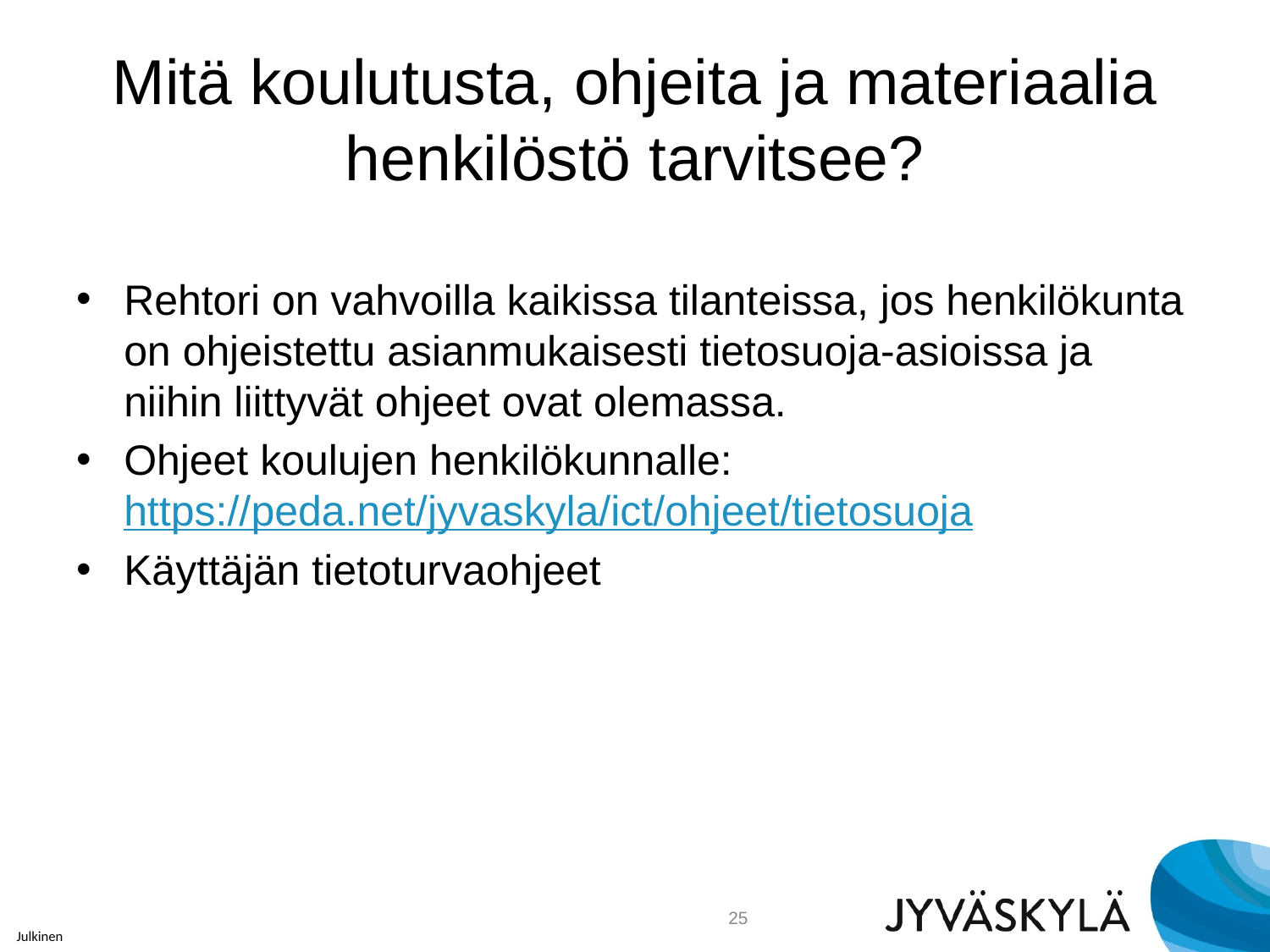

# Mitä koulutusta, ohjeita ja materiaalia henkilöstö tarvitsee?
Rehtori on vahvoilla kaikissa tilanteissa, jos henkilökunta on ohjeistettu asianmukaisesti tietosuoja-asioissa ja niihin liittyvät ohjeet ovat olemassa.
Ohjeet koulujen henkilökunnalle:
https://peda.net/jyvaskyla/ict/ohjeet/tietosuoja
Käyttäjän tietoturvaohjeet
25